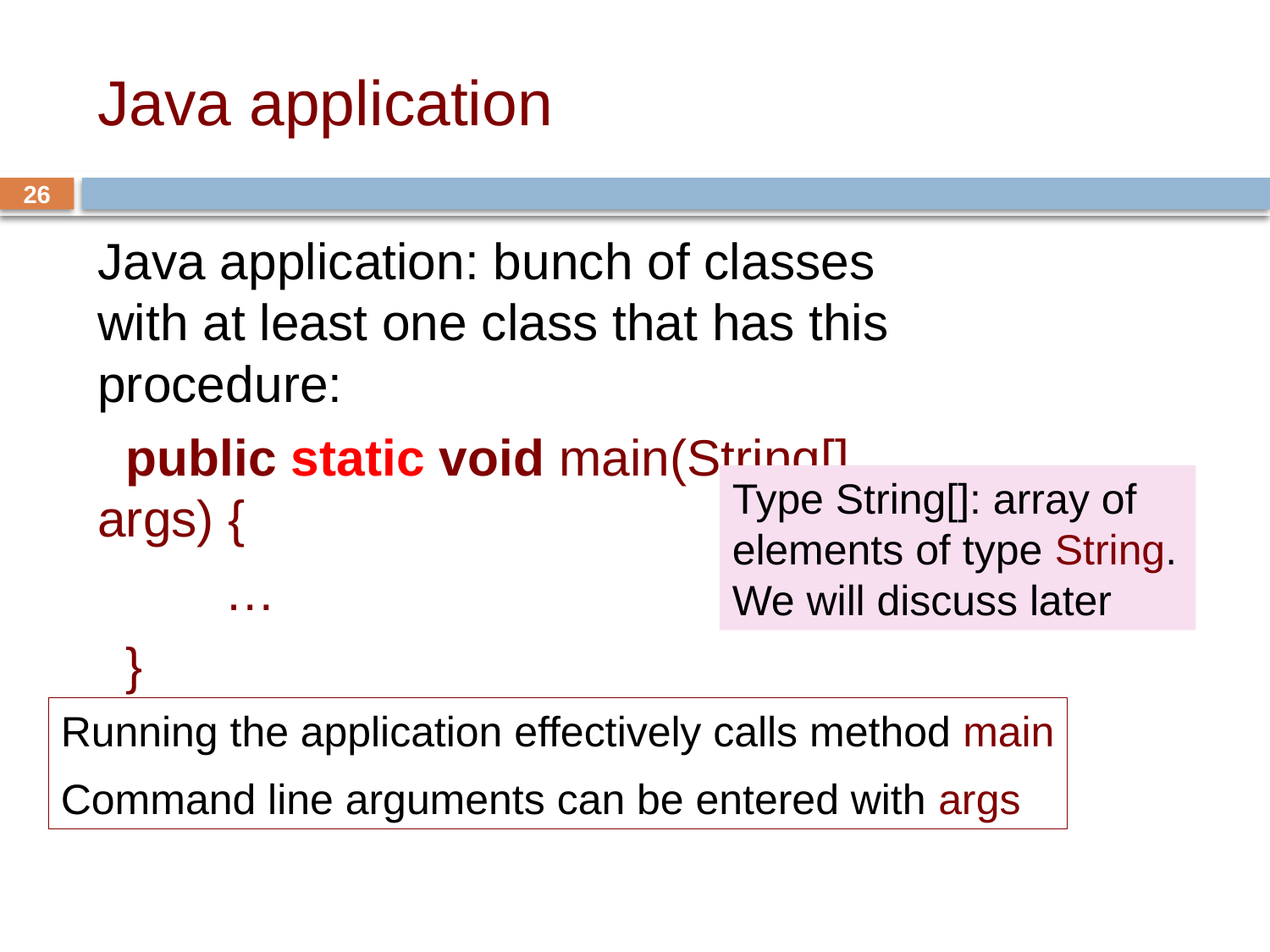

# Java application
26
Java application: bunch of classes with at least one class that has this procedure:
  public static void main(String[] args) {
         …
  }
Type String[]: array of elements of type String.
We will discuss later
Running the application effectively calls method main

Command line arguments can be entered with args